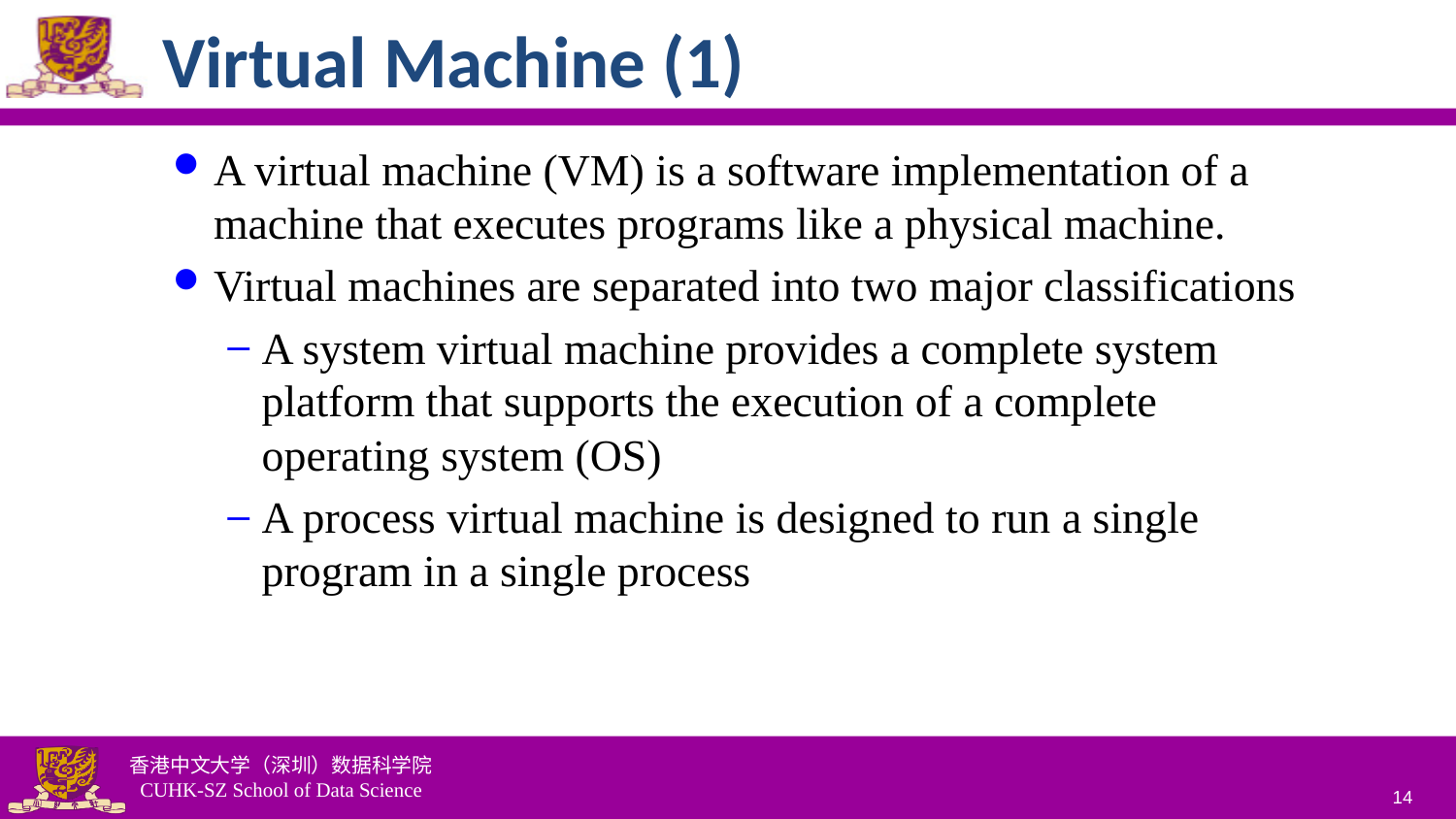

# Virtual Machine (1)
A virtual machine (VM) is a software implementation of a machine that executes programs like a physical machine.
Virtual machines are separated into two major classifications
A system virtual machine provides a complete system platform that supports the execution of a complete operating system (OS)
A process virtual machine is designed to run a single program in a single process
14